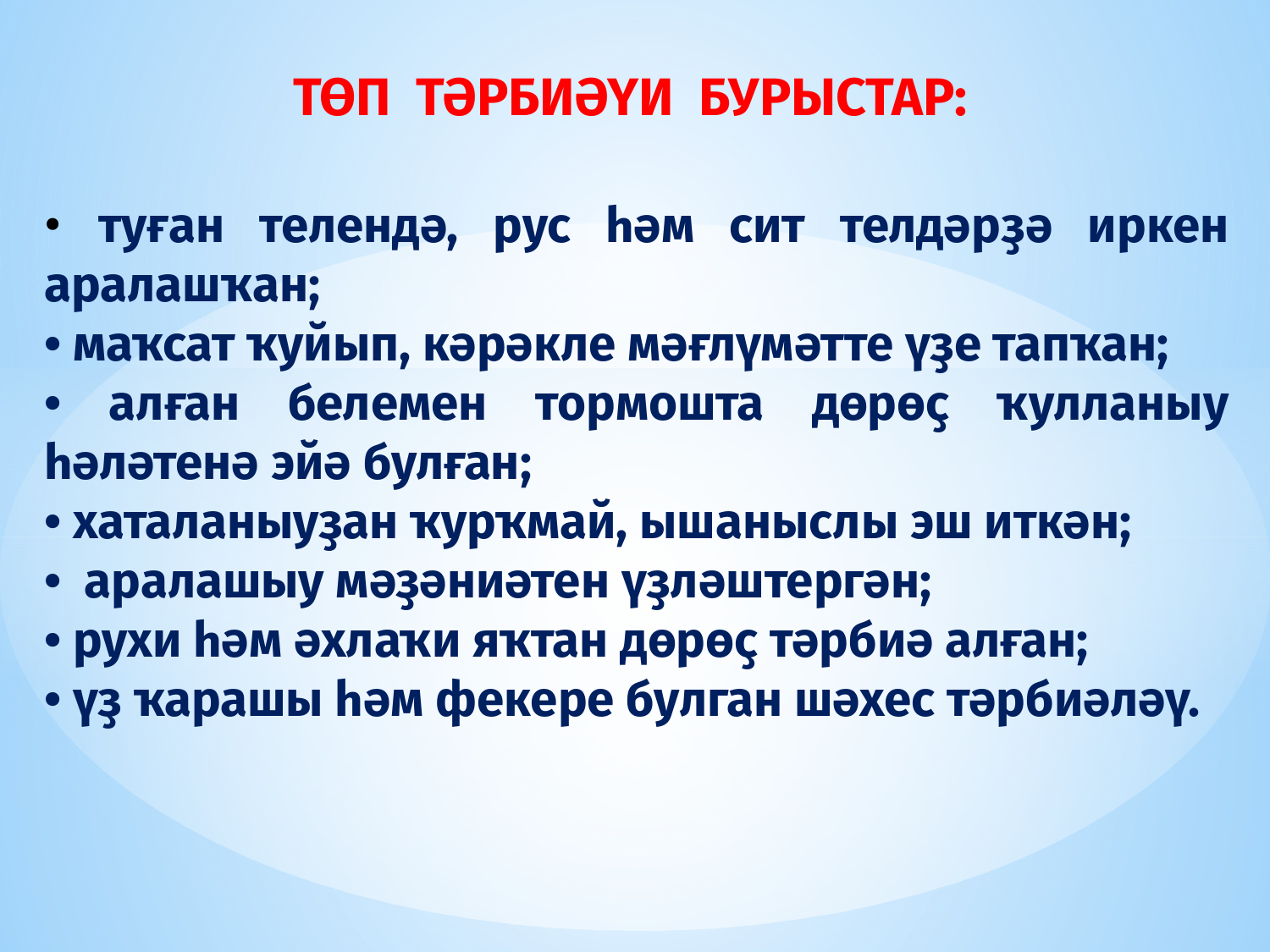

ТӨП  ТӘРБИӘҮИ  БУРЫСТАР:

• туған телендә, рус һәм сит телдәрҙә иркен аралашҡан;
• маҡсат ҡуйып, кәрәкле мәғлүмәтте үҙе тапҡан;
• алған белемен тормошта дөрөҫ ҡулланыу һәләтенә эйә булған;
• хаталаныуҙан ҡурҡмай, ышаныслы эш иткән;
•  аралашыу мәҙәниәтен үҙләштергән;
• рухи һәм әхлаҡи яҡтан дөрөҫ тәрбиә алған;
• үҙ ҡарашы һәм фекере булган шәхес тәрбиәләү.